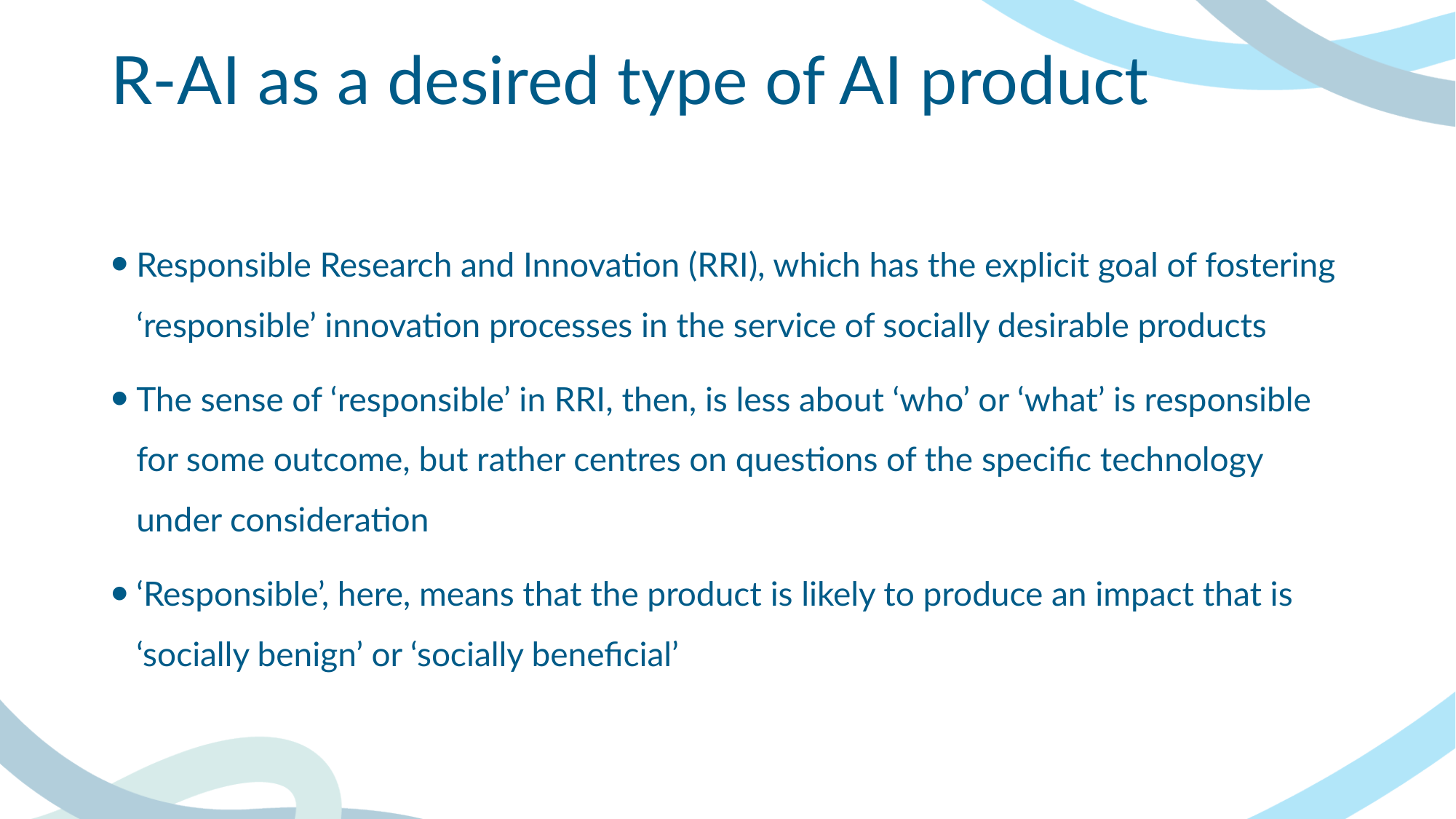

# R-AI as a desired type of AI product
Responsible Research and Innovation (RRI), which has the explicit goal of fostering ‘responsible’ innovation processes in the service of socially desirable products
The sense of ‘responsible’ in RRI, then, is less about ‘who’ or ‘what’ is responsible for some outcome, but rather centres on questions of the specific technology under consideration
‘Responsible’, here, means that the product is likely to produce an impact that is ‘socially benign’ or ‘socially beneficial’